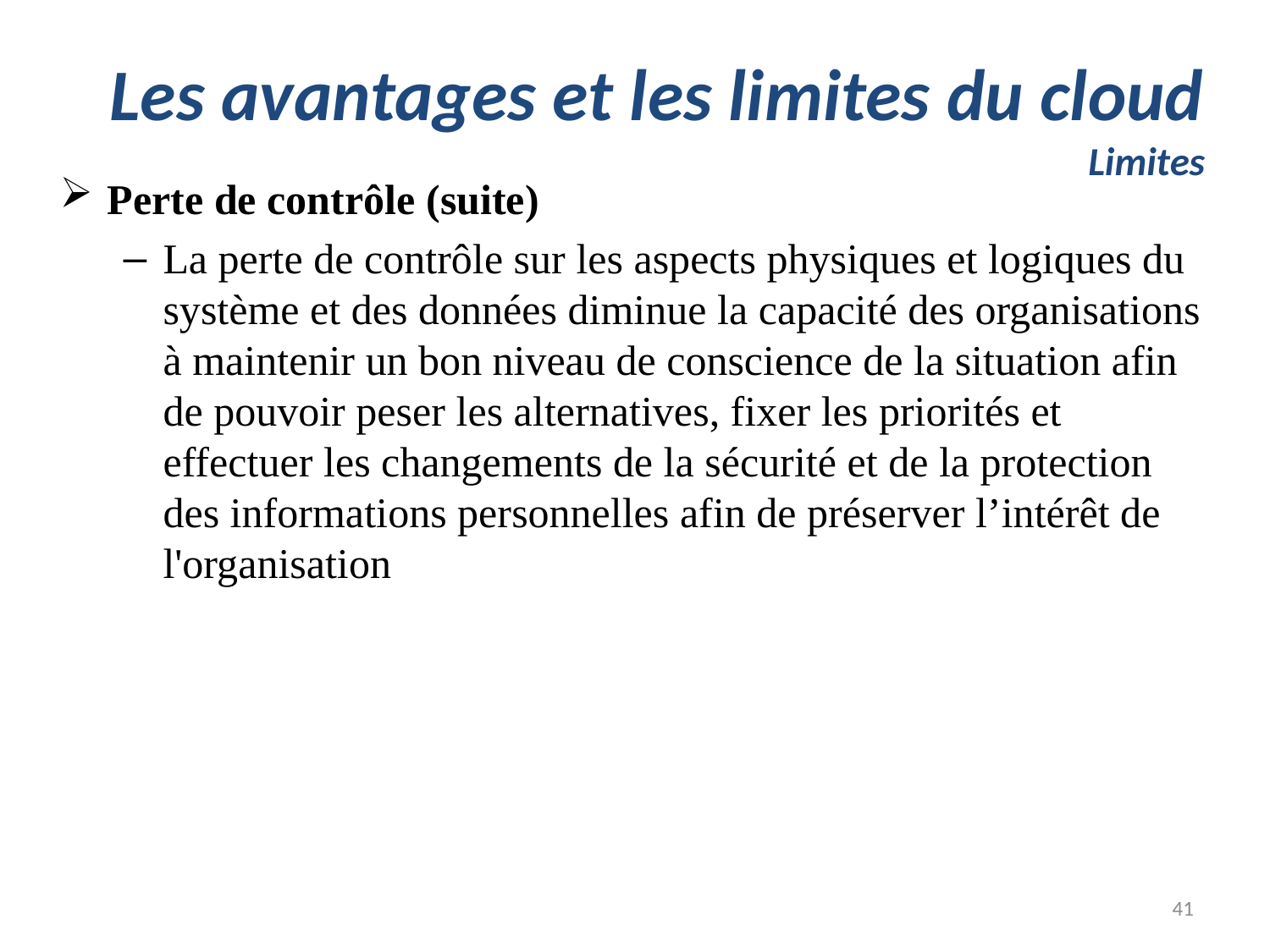

# Les avantages et les limites du cloud Limites
Perte de contrôle (suite)
La perte de contrôle sur les aspects physiques et logiques du système et des données diminue la capacité des organisations à maintenir un bon niveau de conscience de la situation afin de pouvoir peser les alternatives, fixer les priorités et effectuer les changements de la sécurité et de la protection des informations personnelles afin de préserver l’intérêt de l'organisation
41